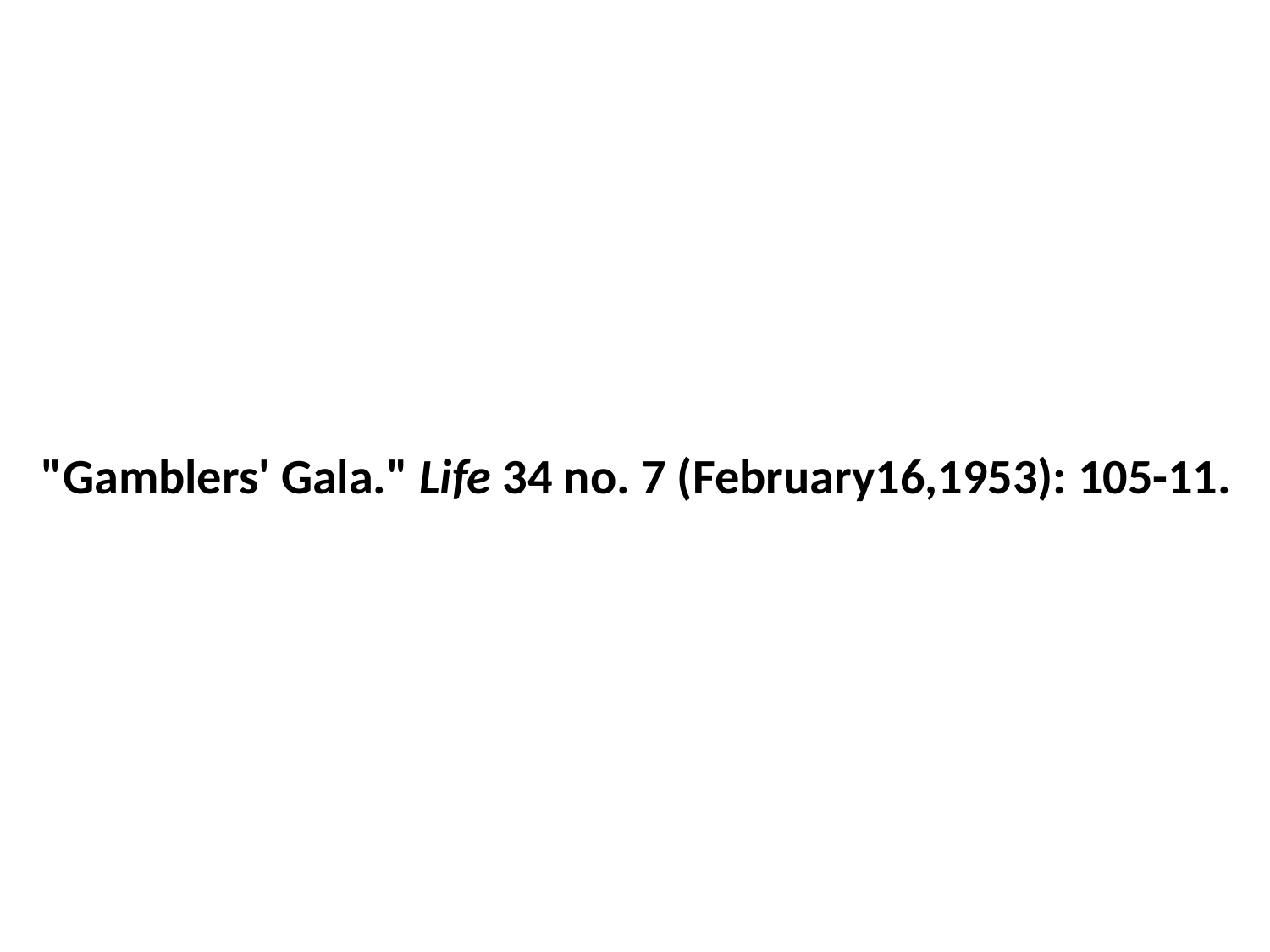

"Gamblers' Gala." Life 34 no. 7 (February16,1953): 105-11.